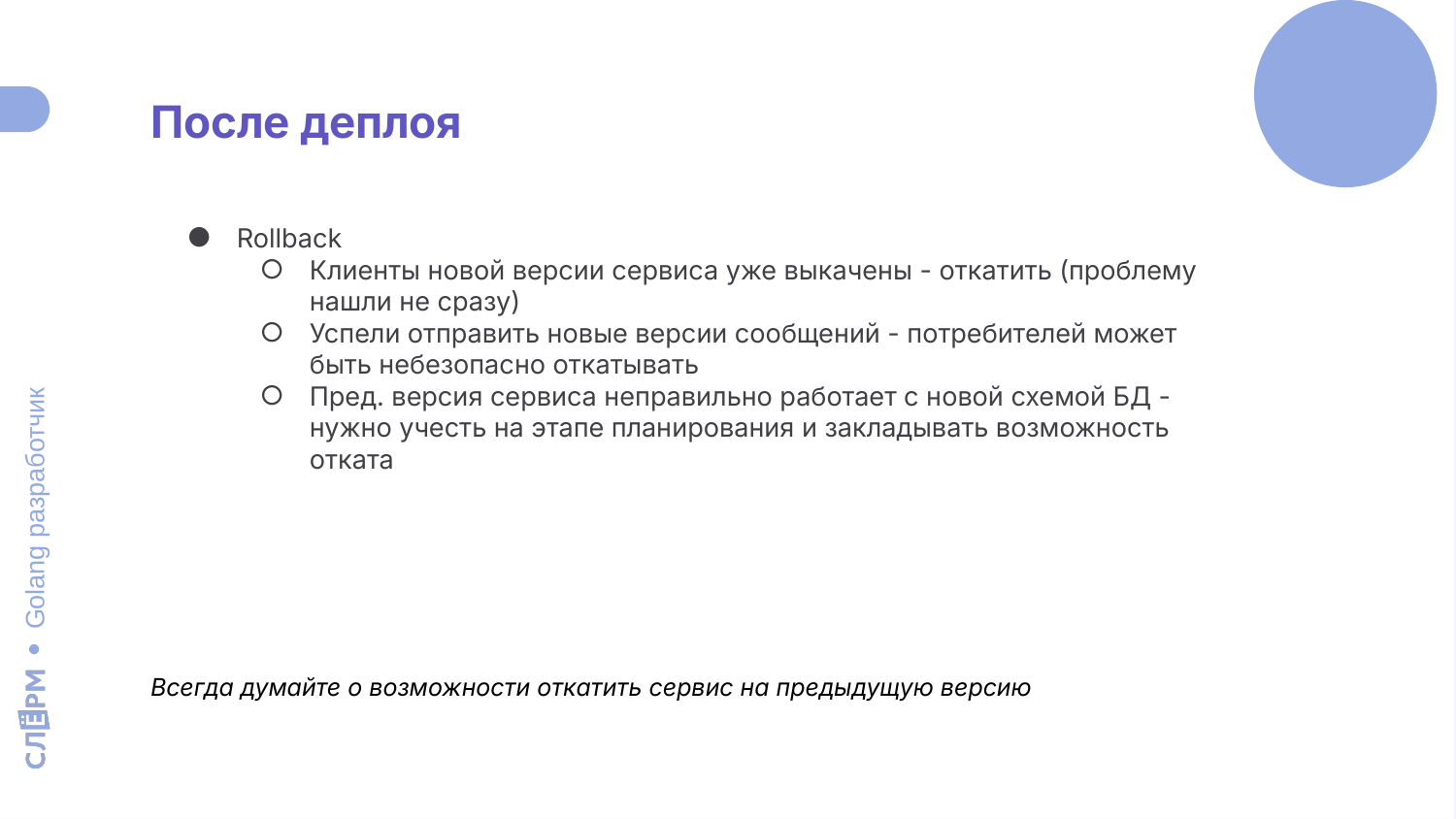

После деплоя

Rollback
Клиенты новой версии сервиса уже выкачены - откатить (проблему нашли не сразу)
Успели отправить новые версии сообщений - потребителей может быть небезопасно откатывать
Пред. версия сервиса неправильно работает с новой схемой БД - нужно учесть на этапе планирования и закладывать возможность отката

Всегда думайте о возможности откатить сервис на предыдущую версию